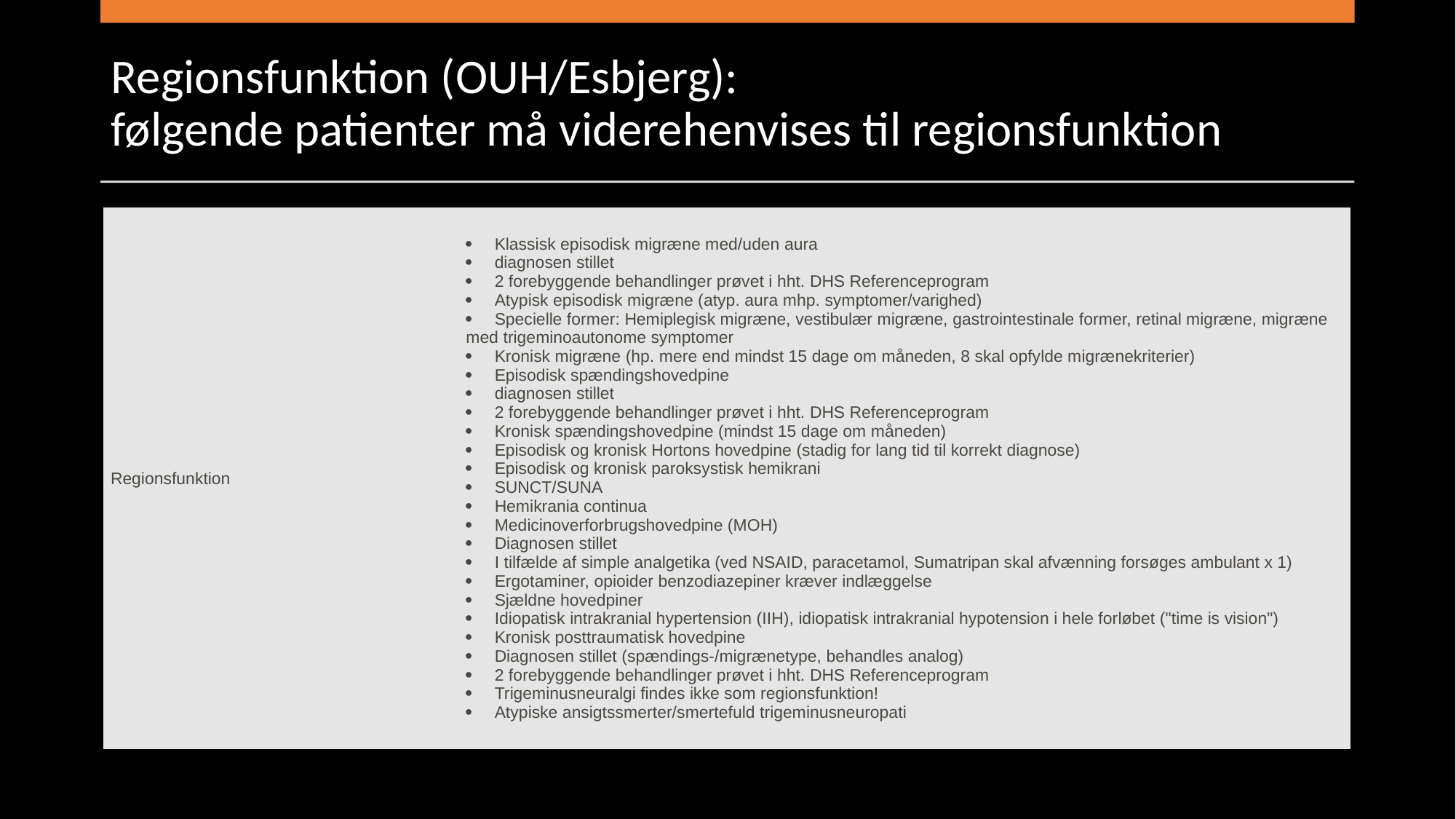

# Regionsfunktion (OUH/Esbjerg):  følgende patienter må viderehenvises til regionsfunktion

| Regionsfunktion | •       Klassisk episodisk migræne med/uden aura •       diagnosen stillet •       2 forebyggende behandlinger prøvet i hht. DHS Referenceprogram •       Atypisk episodisk migræne (atyp. aura mhp. symptomer/varighed) •       Specielle former: Hemiplegisk migræne, vestibulær migræne, gastrointestinale former, retinal migræne, migræne med trigeminoautonome symptomer •       Kronisk migræne (hp. mere end mindst 15 dage om måneden, 8 skal opfylde migrænekriterier) •       Episodisk spændingshovedpine •       diagnosen stillet •       2 forebyggende behandlinger prøvet i hht. DHS Referenceprogram •       Kronisk spændingshovedpine (mindst 15 dage om måneden) •       Episodisk og kronisk Hortons hovedpine (stadig for lang tid til korrekt diagnose) •       Episodisk og kronisk paroksystisk hemikrani •       SUNCT/SUNA •       Hemikrania continua •       Medicinoverforbrugshovedpine (MOH) •       Diagnosen stillet •       I tilfælde af simple analgetika (ved NSAID, paracetamol, Sumatripan skal afvænning forsøges ambulant x 1) •       Ergotaminer, opioider benzodiazepiner kræver indlæggelse •       Sjældne hovedpiner •       Idiopatisk intrakranial hypertension (IIH), idiopatisk intrakranial hypotension i hele forløbet ("time is vision") •       Kronisk posttraumatisk hovedpine •       Diagnosen stillet (spændings-/migrænetype, behandles analog) •       2 forebyggende behandlinger prøvet i hht. DHS Referenceprogram •       Trigeminusneuralgi findes ikke som regionsfunktion! •       Atypiske ansigtssmerter/smertefuld trigeminusneuropati |
| --- | --- |